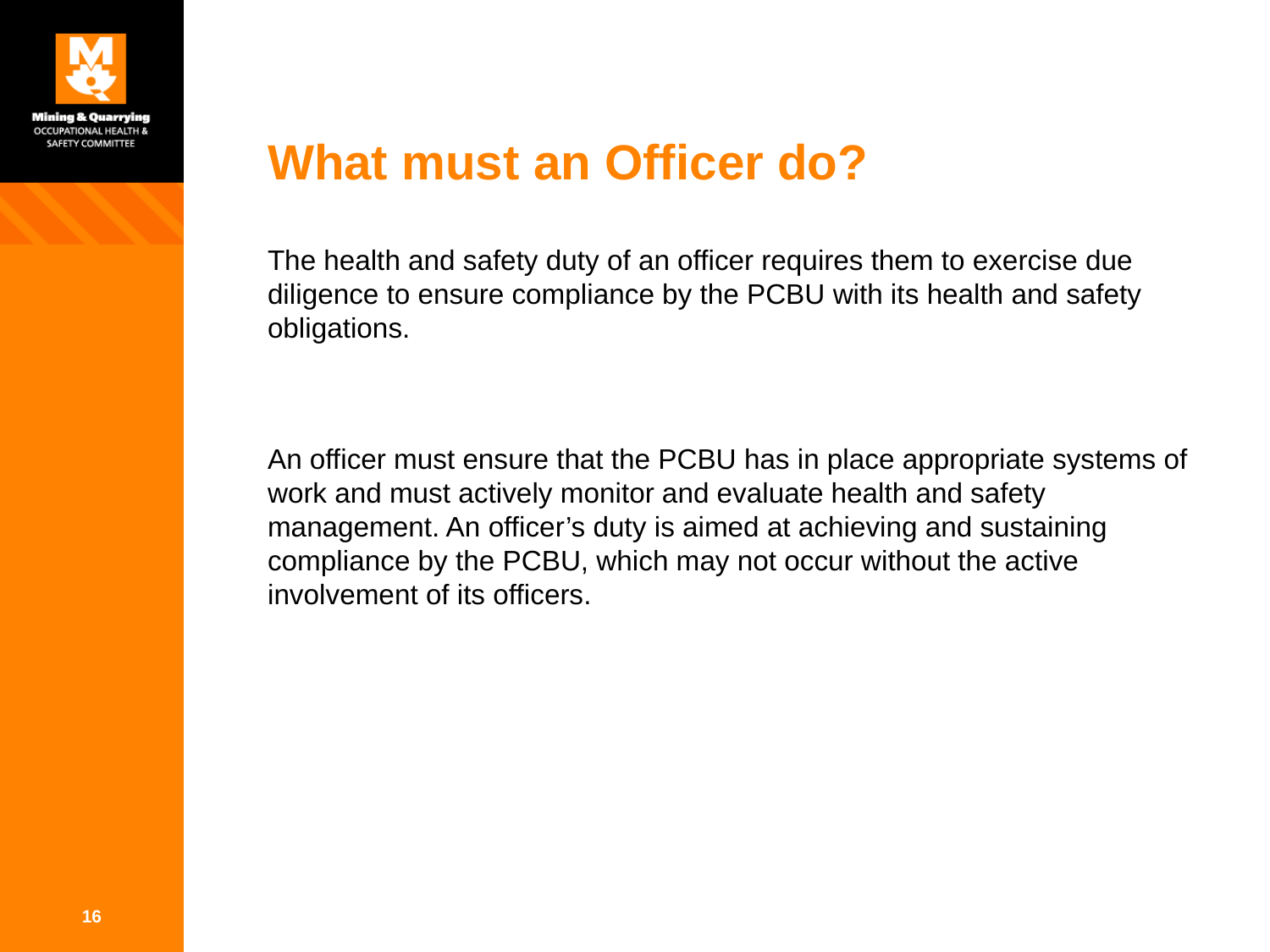

# What must an Officer do?
The health and safety duty of an officer requires them to exercise due diligence to ensure compliance by the PCBU with its health and safety obligations.

An officer must ensure that the PCBU has in place appropriate systems of work and must actively monitor and evaluate health and safety management. An officer’s duty is aimed at achieving and sustaining compliance by the PCBU, which may not occur without the active involvement of its officers.
16